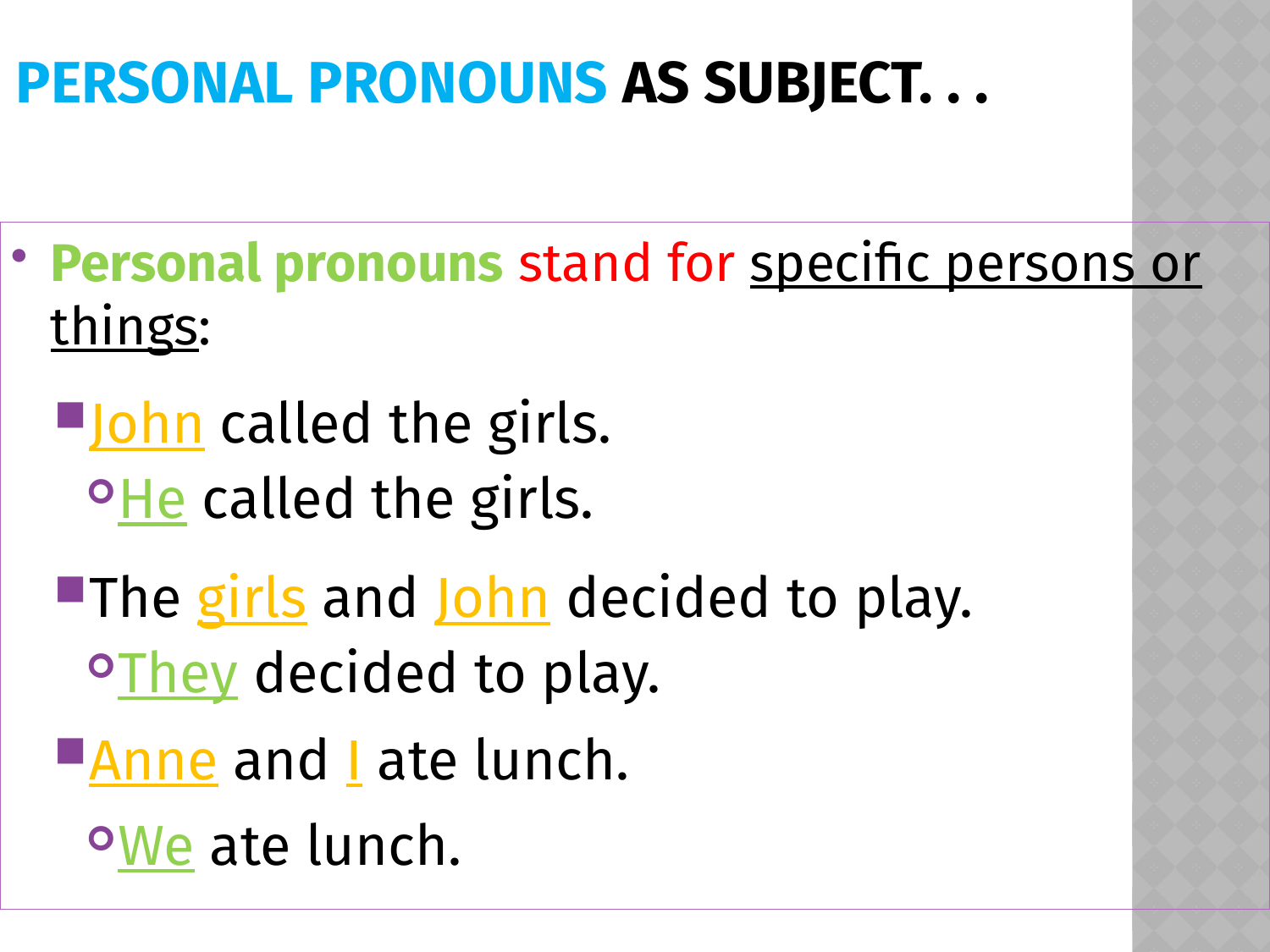

# Personal Pronouns as Subject. . .
Personal pronouns stand for specific persons or things:
John called the girls.
He called the girls.
The girls and John decided to play.
They decided to play.
Anne and I ate lunch.
We ate lunch.